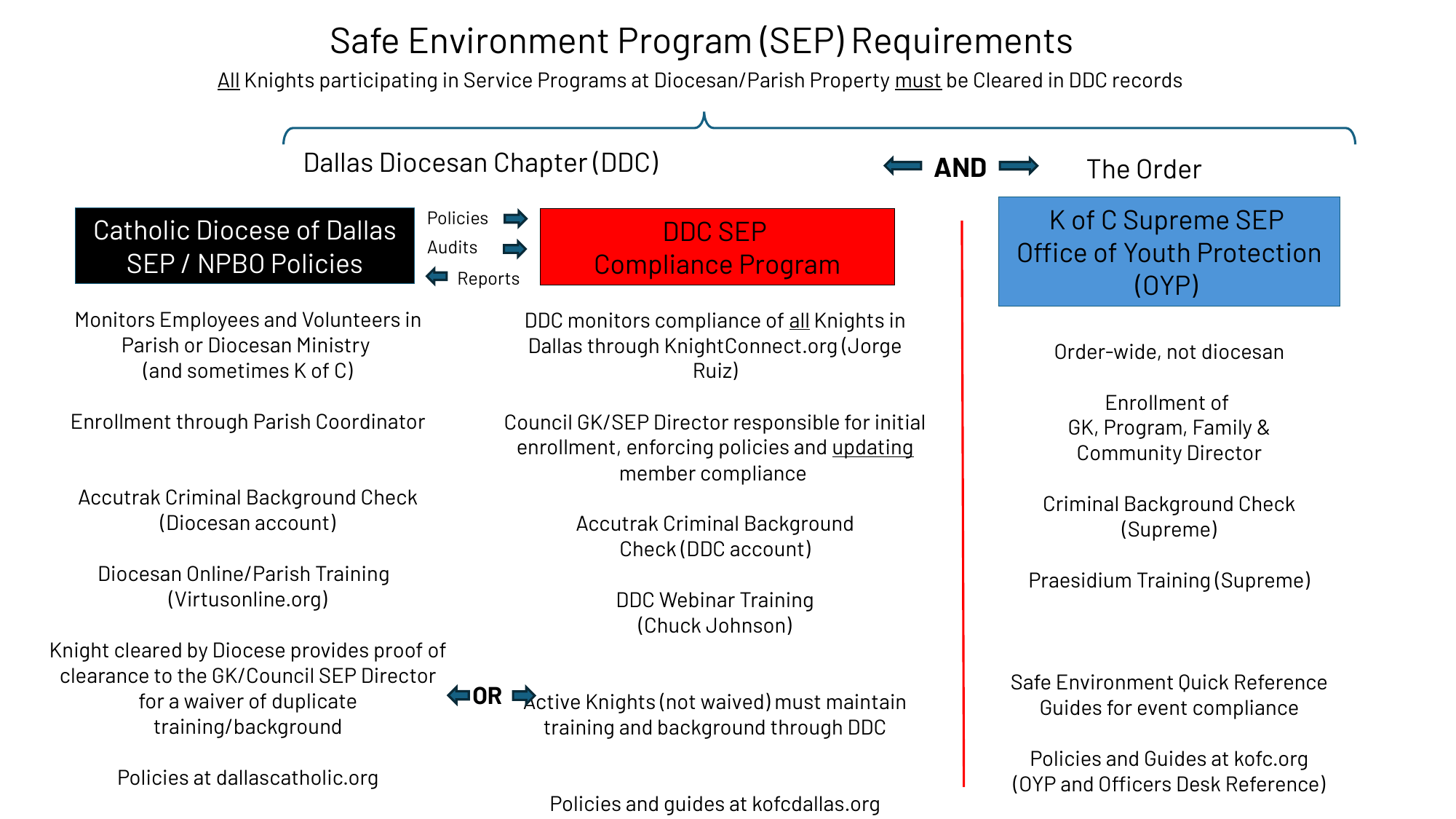

# Safe Environment Program (SEP) Requirements
All Knights participating in Service Programs at Diocesan/Parish Property must be Cleared in DDC records
Dallas Diocesan Chapter (DDC)
AND
The Order

K of C Supreme SEP
Office of Youth Protection (OYP)
Policies
Catholic Diocese of Dallas
SEP / NPBO Policies
DDC SEP
Compliance Program

Audits

Reports

Monitors Employees and Volunteers in Parish or Diocesan Ministry
(and sometimes K of C)

Enrollment through Parish Coordinator

Accutrak Criminal Background Check (Diocesan account)

Diocesan Online/Parish Training
(Virtusonline.org)

Knight cleared by Diocese provides proof of clearance to the GK/Council SEP Director
for a waiver of duplicate training/background

Policies at dallascatholic.org

DDC monitors compliance of all Knights in Dallas through KnightConnect.org (Jorge Ruiz)

Council GK/SEP Director responsible for initial enrollment, enforcing policies and updating member compliance

Accutrak Criminal Background
Check (DDC account)

DDC Webinar Training
(Chuck Johnson)

Active Knights (not waived) must maintain training and background through DDC

Policies and guides at kofcdallas.org

Order-wide, not diocesan

Enrollment of
GK, Program, Family &
Community Director

Criminal Background Check (Supreme)

Praesidium Training (Supreme)

Safe Environment Quick Reference Guides for event compliance

Policies and Guides at kofc.org
(OYP and Officers Desk Reference)

OR